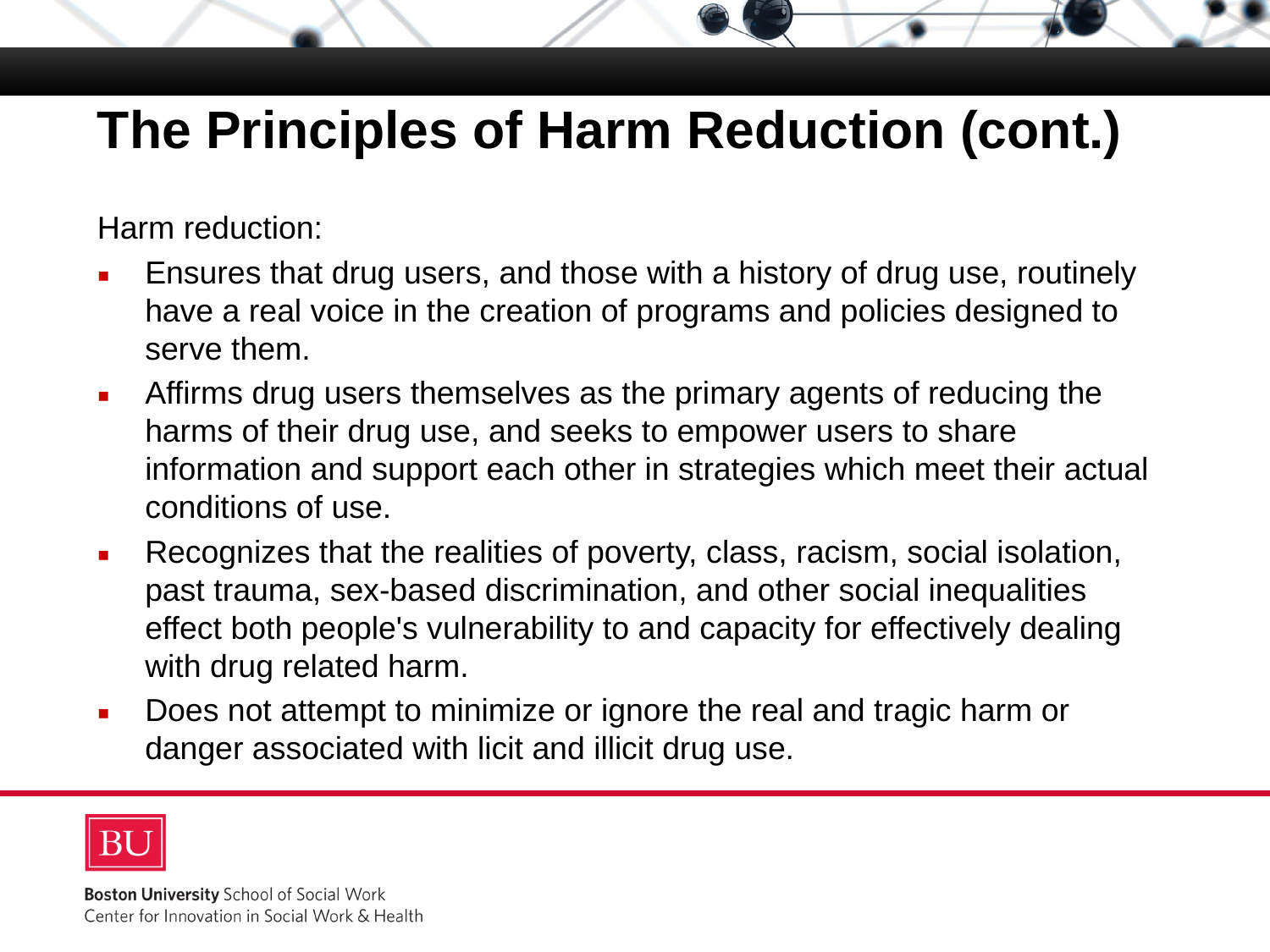

# The Principles of Harm Reduction (cont.)
Harm reduction:
Ensures that drug users, and those with a history of drug use, routinely have a real voice in the creation of programs and policies designed to serve them.
Affirms drug users themselves as the primary agents of reducing the harms of their drug use, and seeks to empower users to share information and support each other in strategies which meet their actual conditions of use.
Recognizes that the realities of poverty, class, racism, social isolation, past trauma, sex-based discrimination, and other social inequalities effect both people's vulnerability to and capacity for effectively dealing with drug related harm.
Does not attempt to minimize or ignore the real and tragic harm or danger associated with licit and illicit drug use.